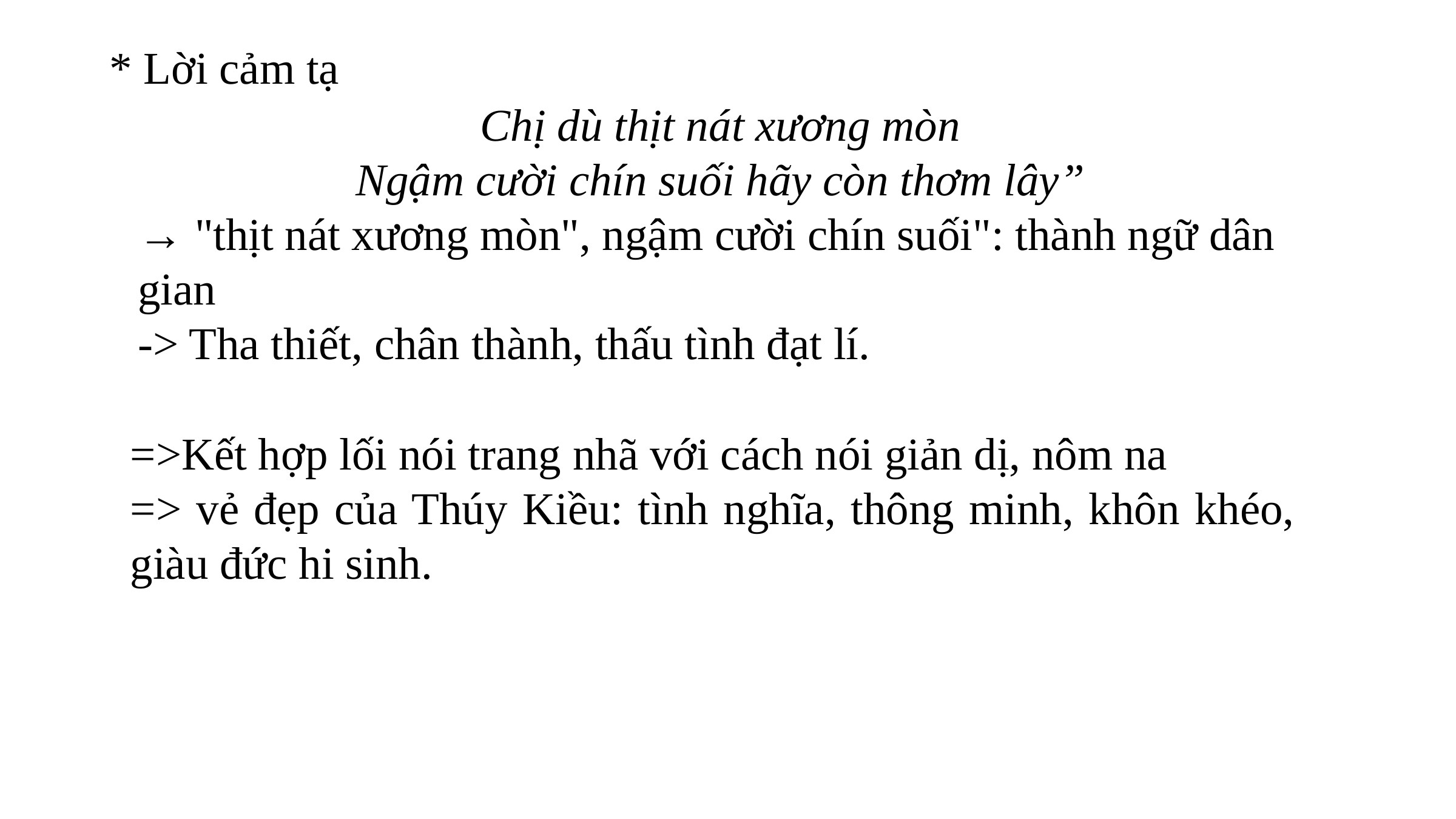

* Lời cảm tạ
Chị dù thịt nát xương mòn
Ngậm cười chín suối hãy còn thơm lây”
→ "thịt nát xương mòn", ngậm cười chín suối": thành ngữ dân gian
-> Tha thiết, chân thành, thấu tình đạt lí.

=>Kết hợp lối nói trang nhã với cách nói giản dị, nôm na
=> vẻ đẹp của Thúy Kiều: tình nghĩa, thông minh, khôn khéo, giàu đức hi sinh.